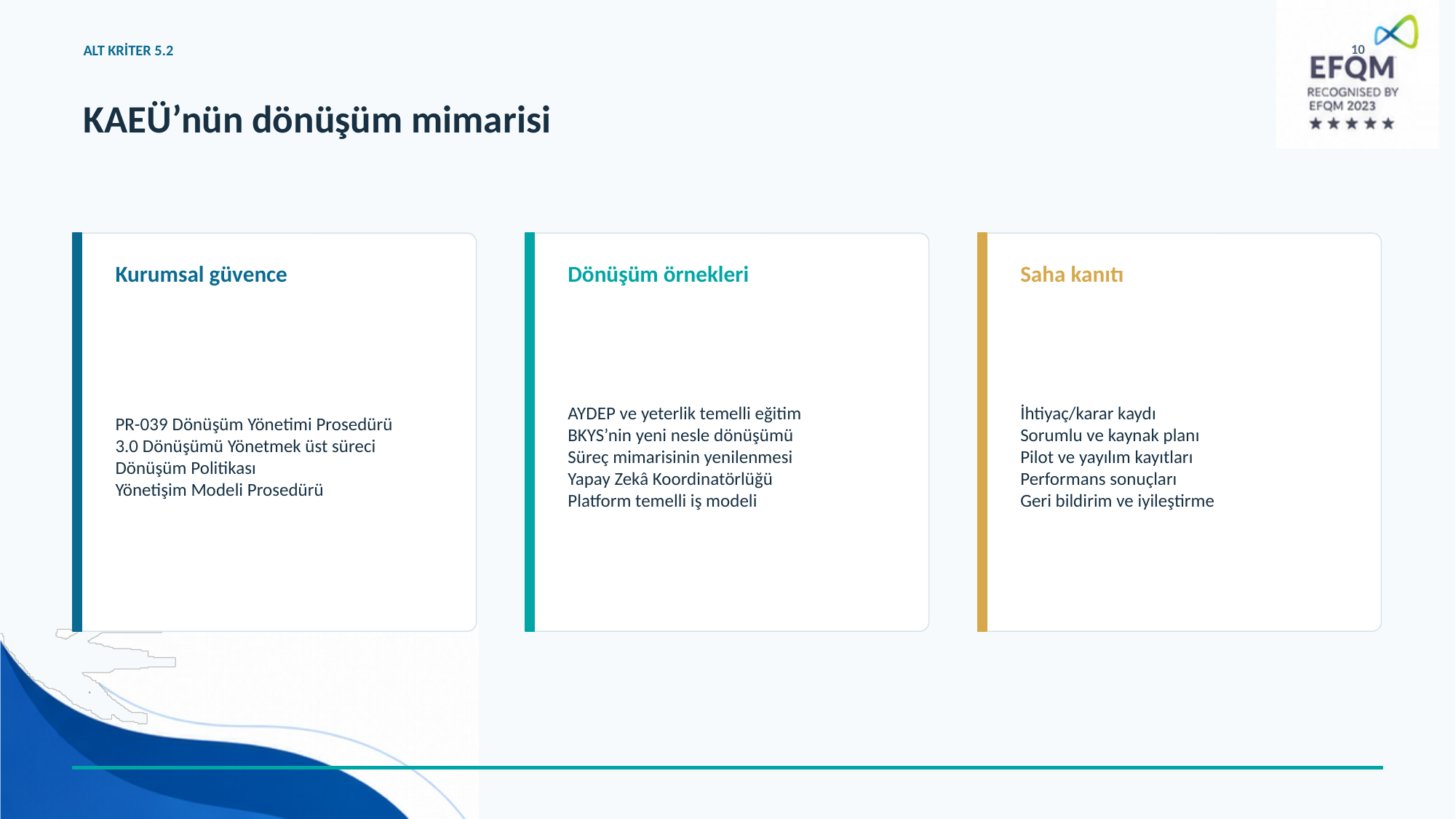

ALT KRİTER 5.2
10
KAEÜ’nün dönüşüm mimarisi

Kurumsal güvence
Dönüşüm örnekleri
Saha kanıtı
PR-039 Dönüşüm Yönetimi Prosedürü
3.0 Dönüşümü Yönetmek üst süreci
Dönüşüm Politikası
Yönetişim Modeli Prosedürü
AYDEP ve yeterlik temelli eğitim
BKYS’nin yeni nesle dönüşümü
Süreç mimarisinin yenilenmesi
Yapay Zekâ Koordinatörlüğü
Platform temelli iş modeli
İhtiyaç/karar kaydı
Sorumlu ve kaynak planı
Pilot ve yayılım kayıtları
Performans sonuçları
Geri bildirim ve iyileştirme